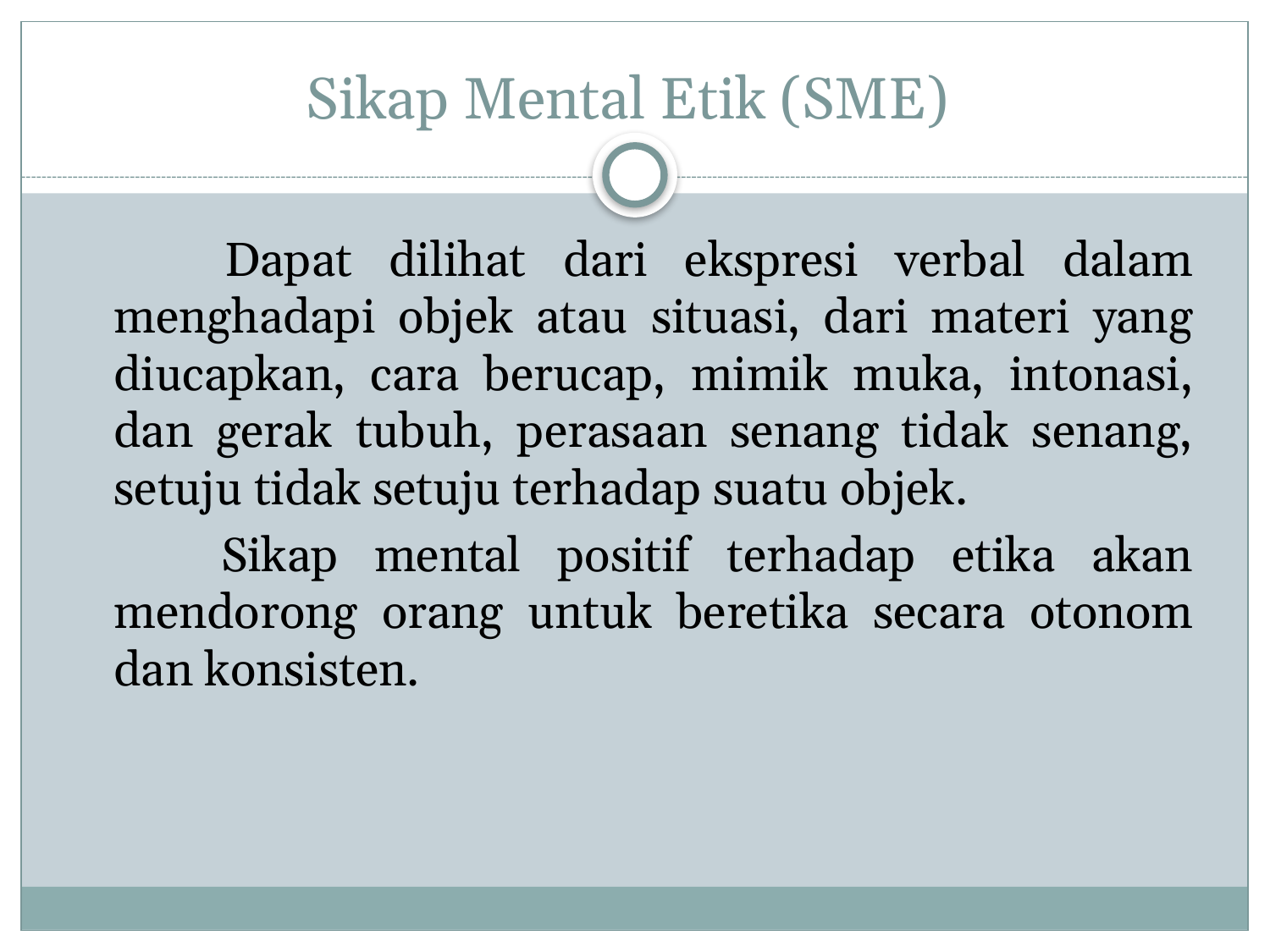

# Sikap Mental Etik (SME)
    Dapat dilihat dari ekspresi verbal dalam menghadapi objek atau situasi, dari materi yang diucapkan, cara berucap, mimik muka, intonasi, dan gerak tubuh, perasaan senang tidak senang, setuju tidak setuju terhadap suatu objek.
    Sikap mental positif terhadap etika akan mendorong orang untuk beretika secara otonom dan konsisten.